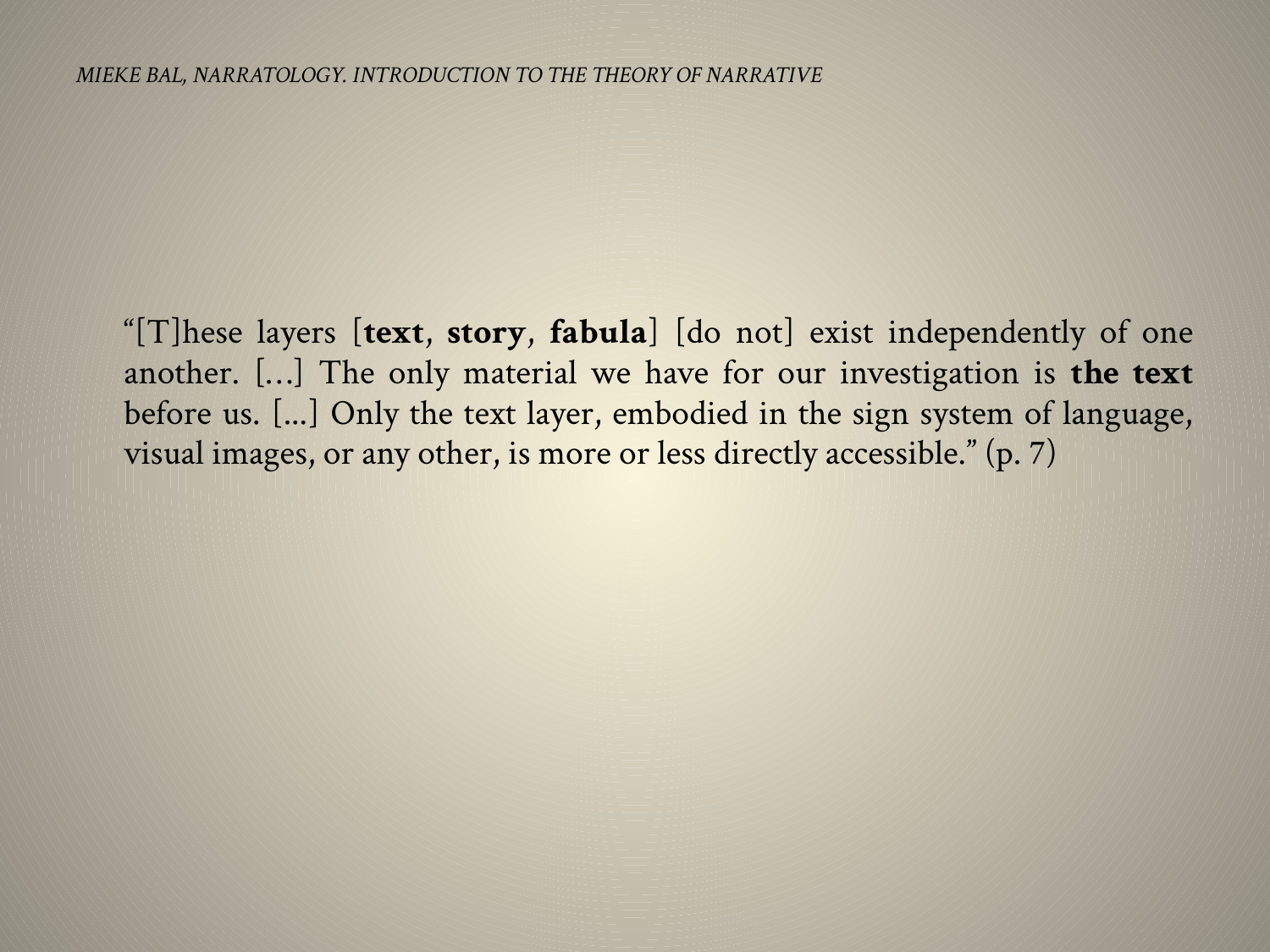

# MIEKE BAL, NARRATOLOGY. INTRODUCTION TO THE THEORY OF NARRATIVE

	“[T]hese layers [text, story, fabula] [do not] exist independently of one another. […] The only material we have for our investigation is the text before us. [...] Only the text layer, embodied in the sign system of language, visual images, or any other, is more or less directly accessible.” (p. 7)